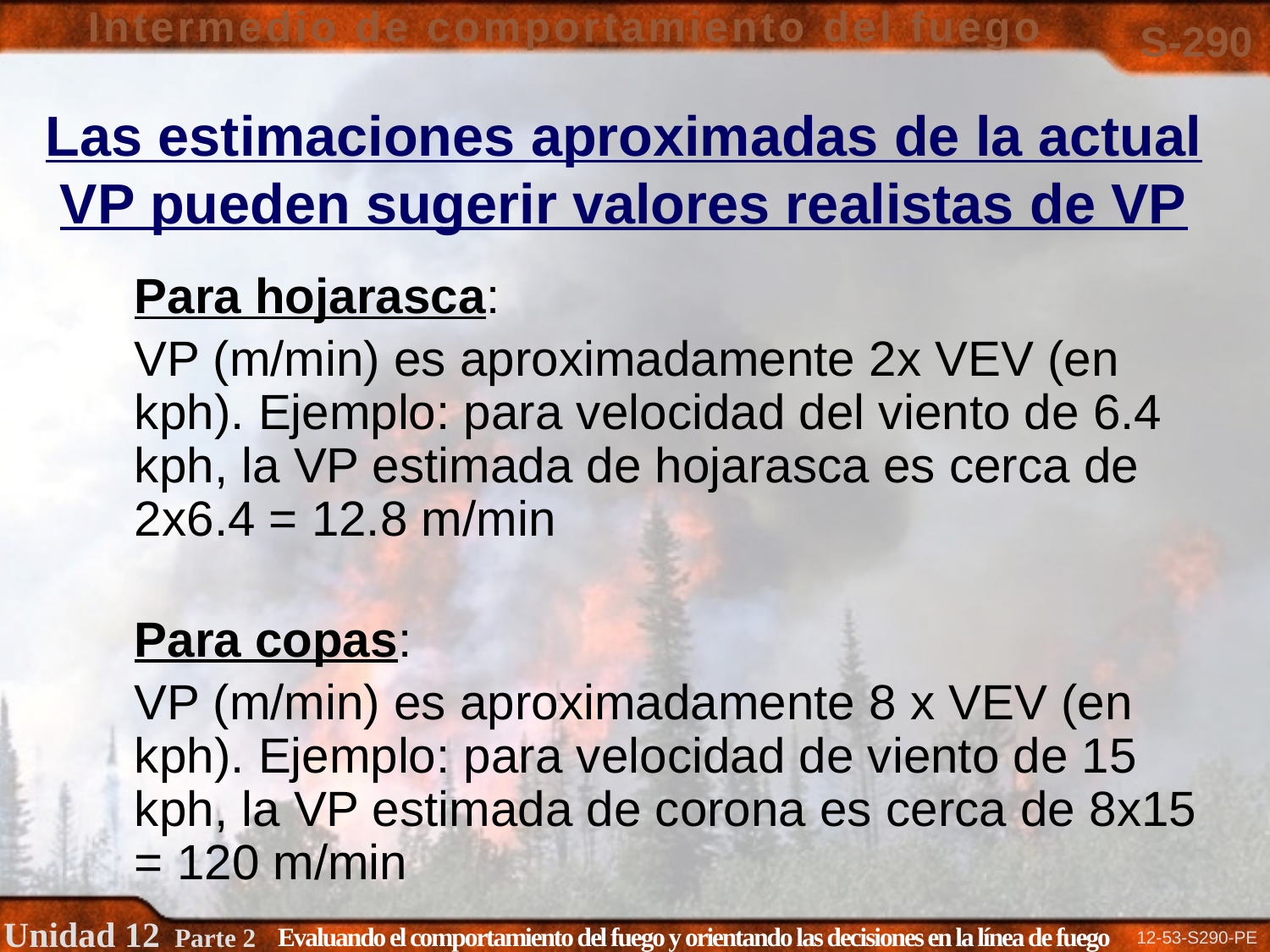

# Las estimaciones aproximadas de la actual VP pueden sugerir valores realistas de VP
Para hojarasca:
VP (m/min) es aproximadamente 2x VEV (en kph). Ejemplo: para velocidad del viento de 6.4 kph, la VP estimada de hojarasca es cerca de  2x6.4 = 12.8 m/min

Para copas:
VP (m/min) es aproximadamente 8 x VEV (en kph). Ejemplo: para velocidad de viento de 15 kph, la VP estimada de corona es cerca de 8x15 = 120 m/min